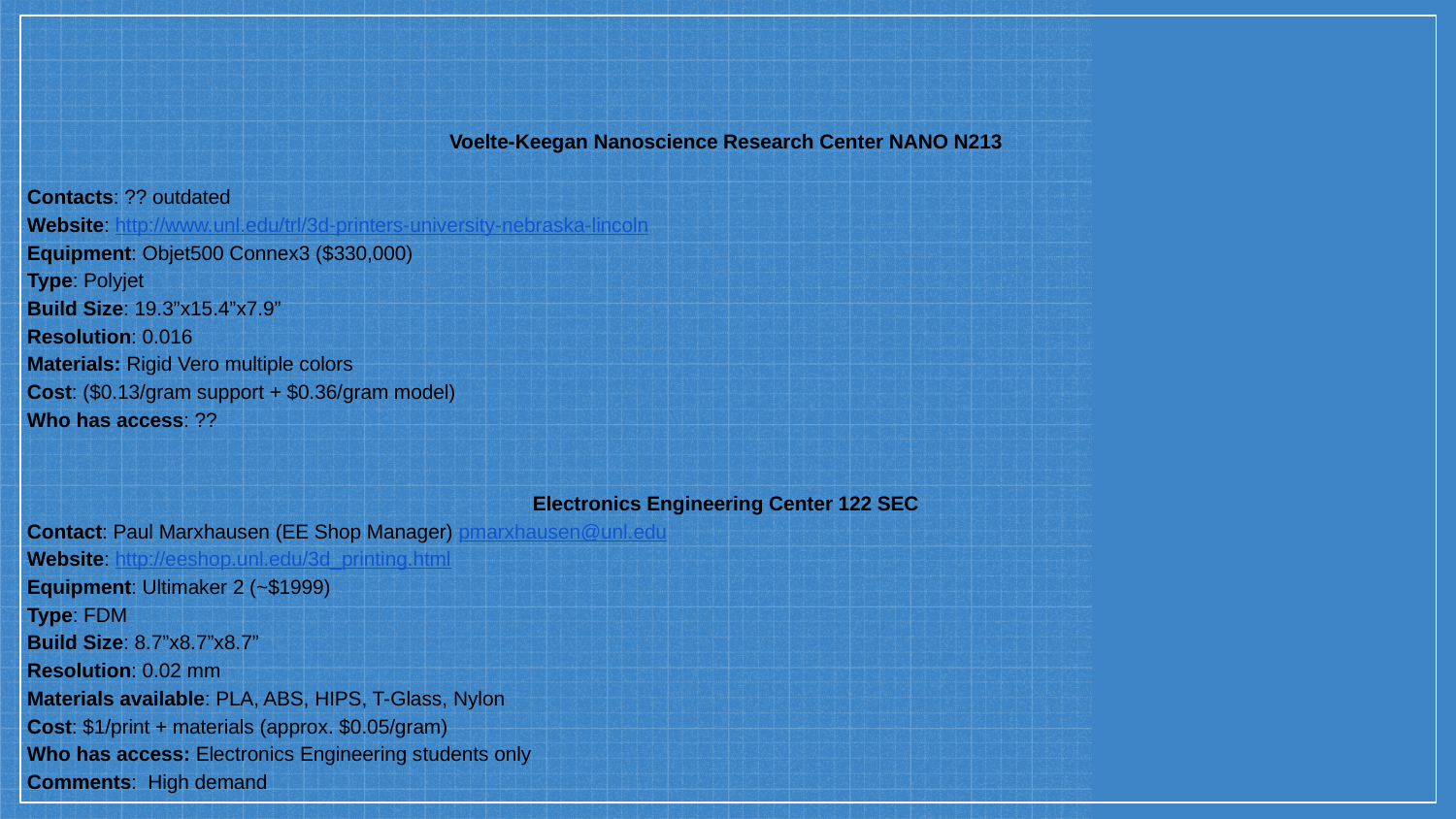

Voelte-Keegan Nanoscience Research Center NANO N213

Contacts: ?? outdated
Website: http://www.unl.edu/trl/3d-printers-university-nebraska-lincoln
Equipment: Objet500 Connex3 ($330,000)
Type: Polyjet
Build Size: 19.3”x15.4”x7.9”
Resolution: 0.016
Materials: Rigid Vero multiple colors
Cost: ($0.13/gram support + $0.36/gram model)
Who has access: ??

Electronics Engineering Center 122 SEC
Contact: Paul Marxhausen (EE Shop Manager) pmarxhausen@unl.edu
Website: http://eeshop.unl.edu/3d_printing.html
Equipment: Ultimaker 2 (~$1999)
Type: FDM
Build Size: 8.7”x8.7”x8.7”
Resolution: 0.02 mm
Materials available: PLA, ABS, HIPS, T-Glass, Nylon
Cost: $1/print + materials (approx. $0.05/gram)
Who has access: Electronics Engineering students only
Comments:  High demand